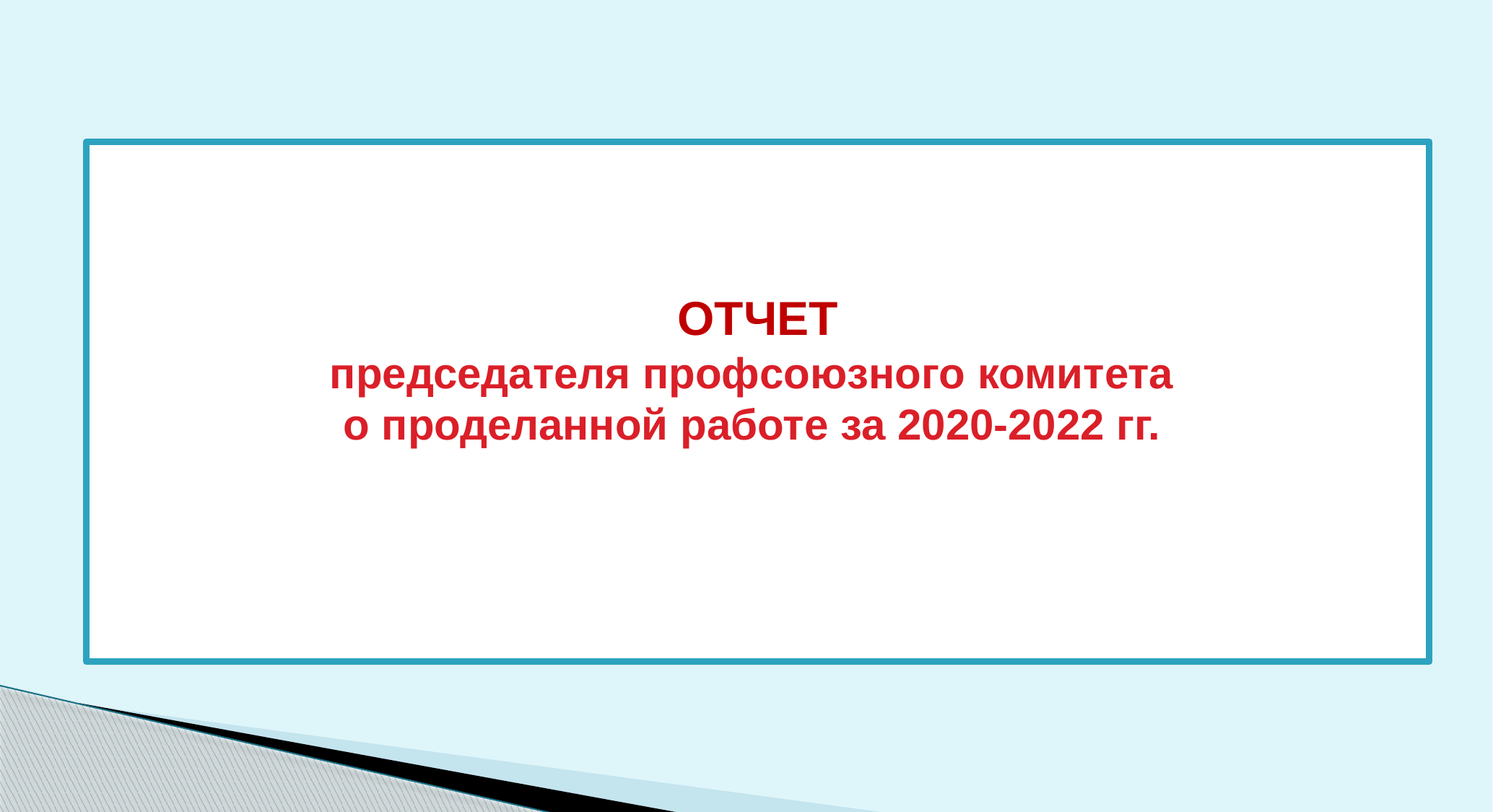

# ОТЧЕТ председателя профсоюзного комитета о проделанной работе за 2020-2022 гг.